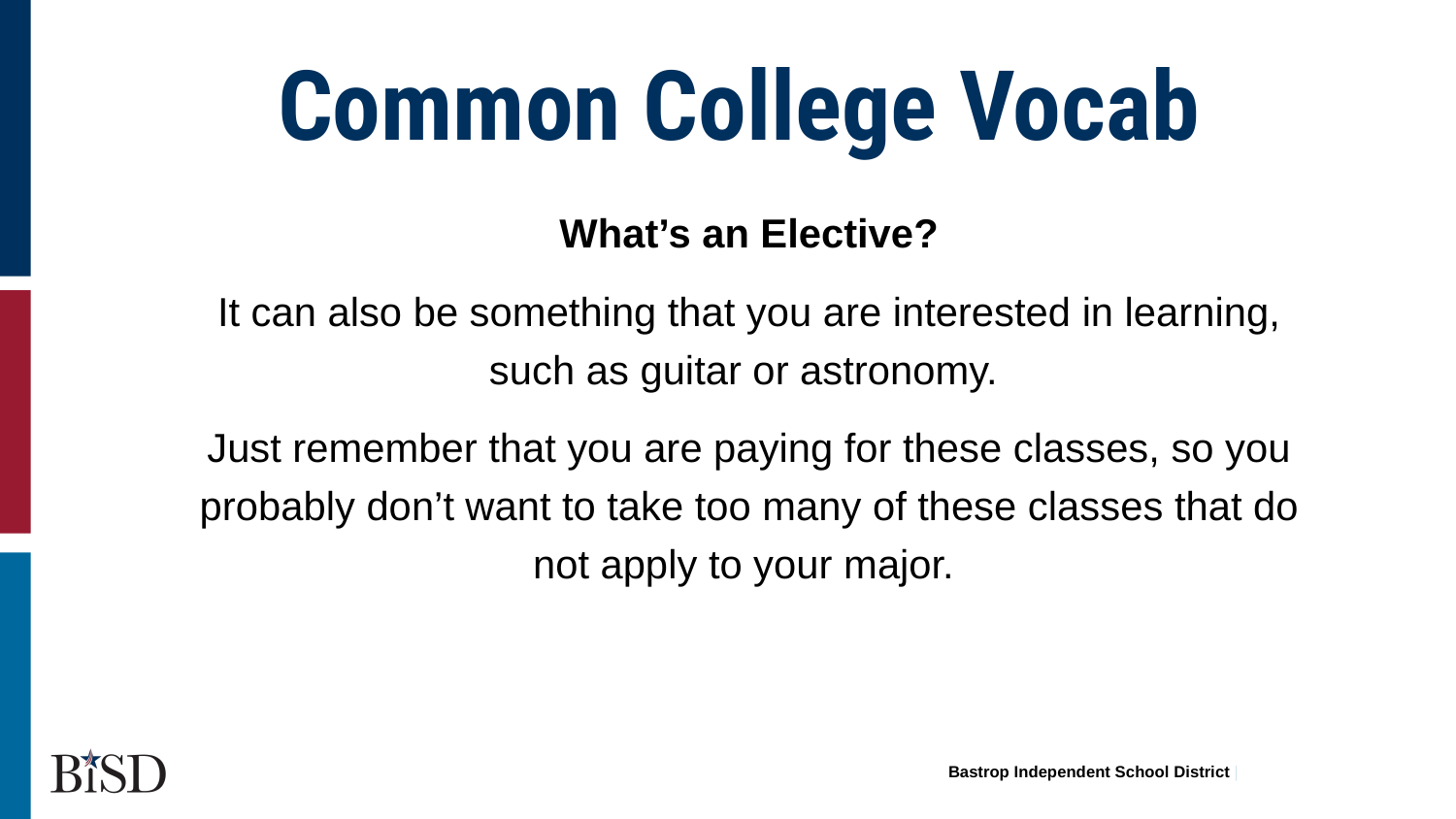

Common College Vocab
What’s an Elective?
It can also be something that you are interested in learning, such as guitar or astronomy.
Just remember that you are paying for these classes, so you probably don’t want to take too many of these classes that do not apply to your major.
hi